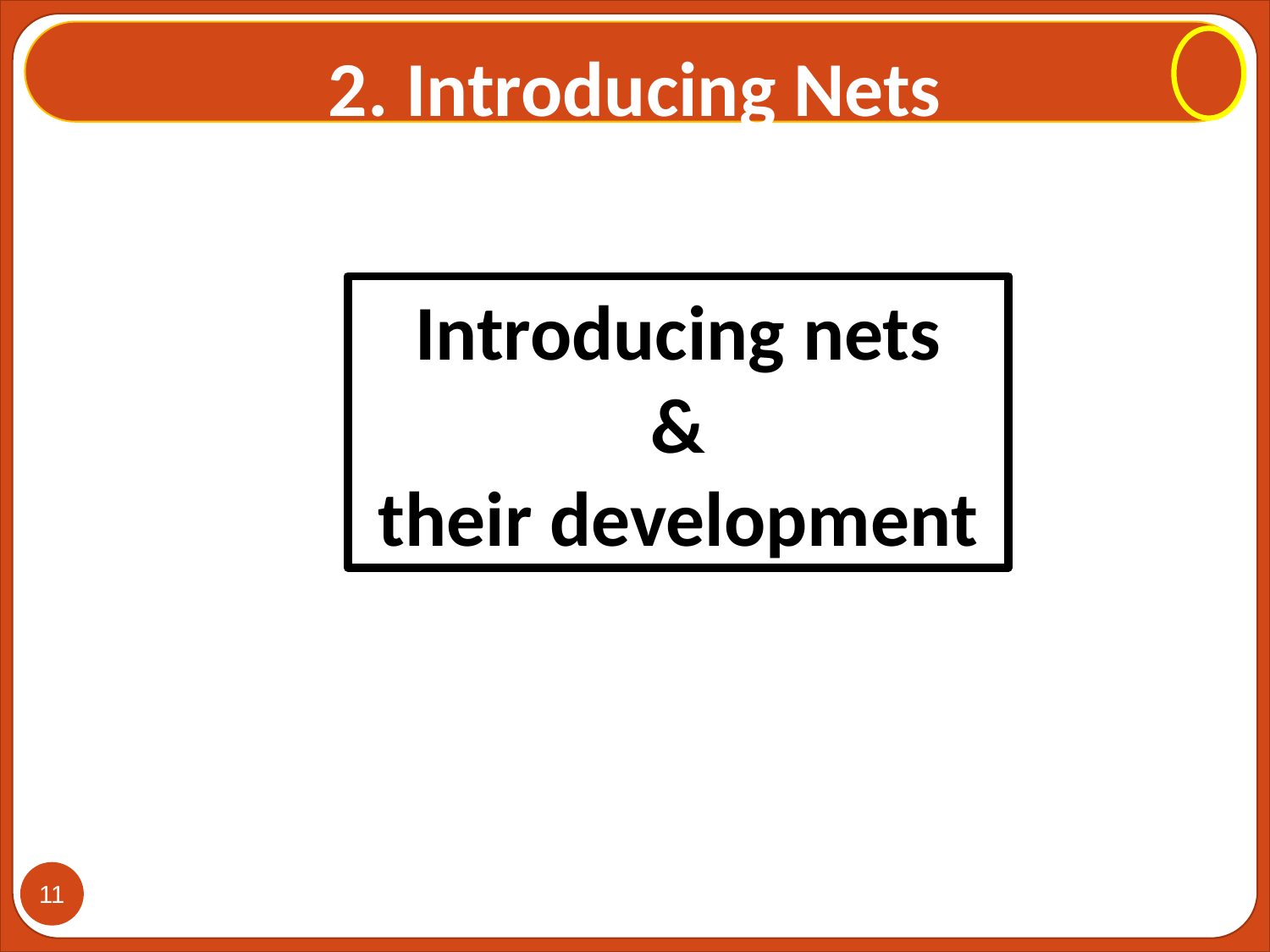

# 2. Introducing Nets
Introducing nets
&
 their development
11